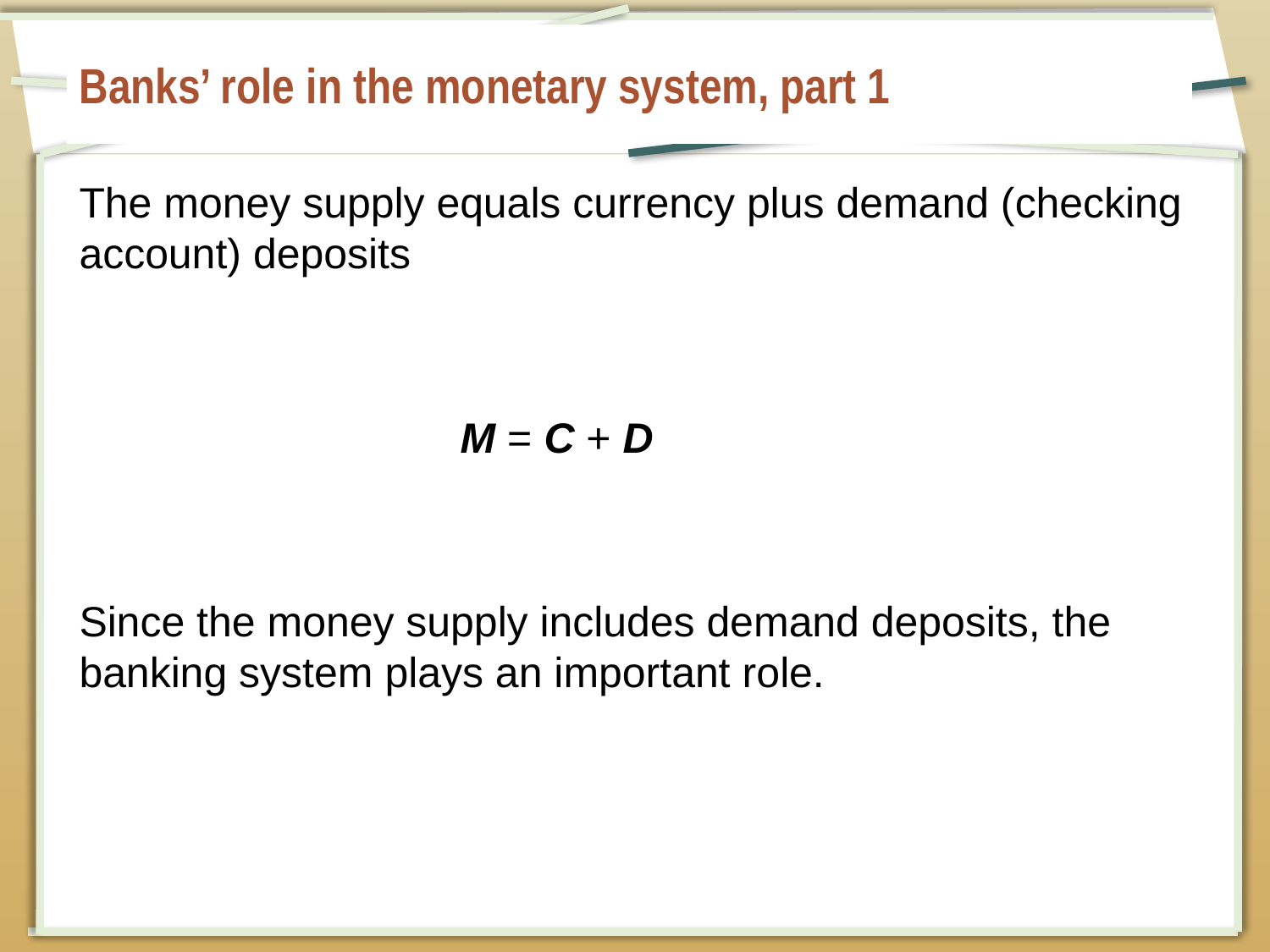

# Banks’ role in the monetary system, part 1
The money supply equals currency plus demand (checking account) deposits

			M = C + D

Since the money supply includes demand deposits, the banking system plays an important role.